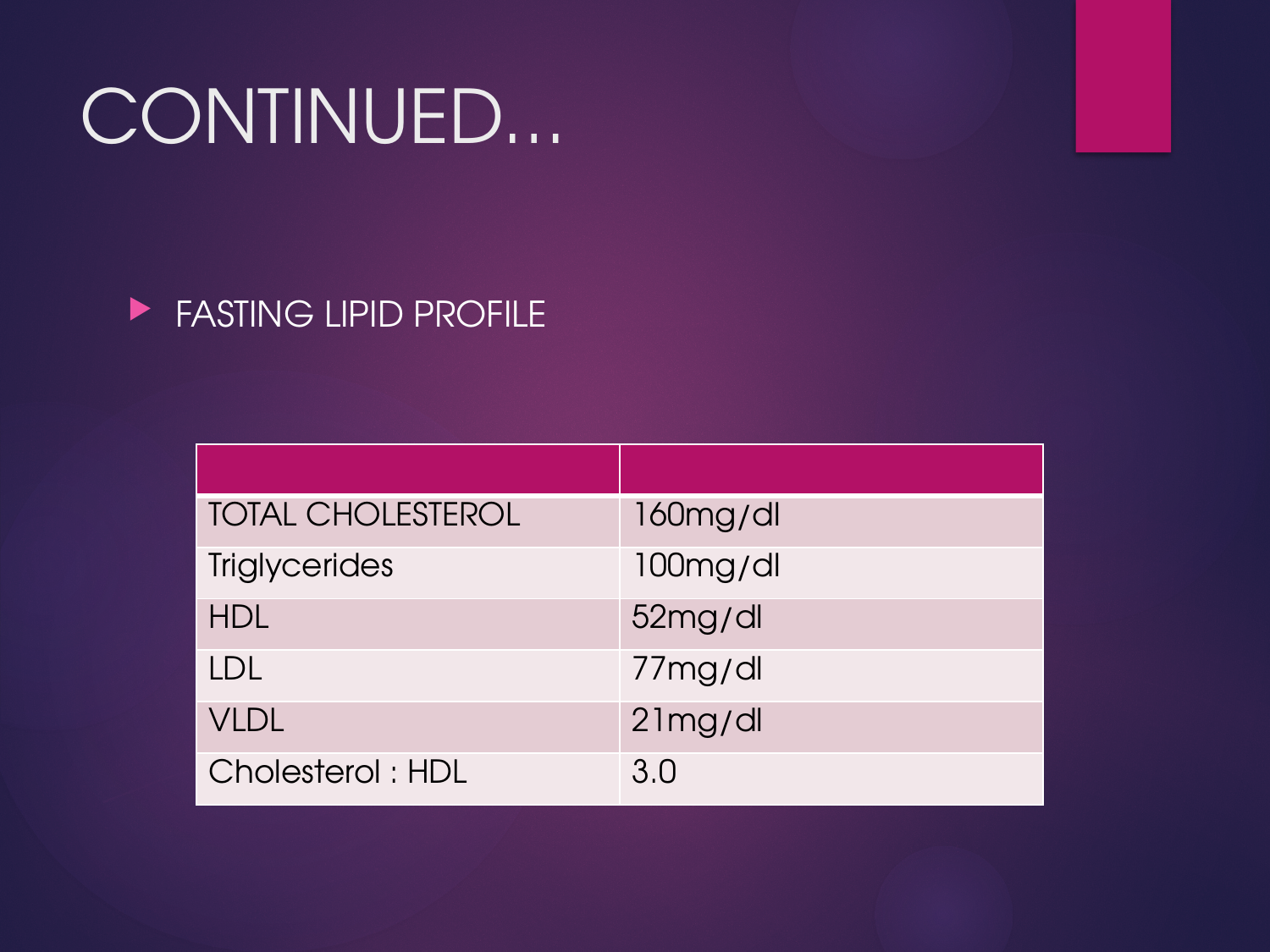

# CONTINUED…
FASTING LIPID PROFILE
|  |  |
| --- | --- |
| TOTAL CHOLESTEROL | 160mg/dl |
| Triglycerides | 100mg/dl |
| HDL | 52mg/dl |
| LDL | 77mg/dl |
| VLDL | 21mg/dl |
| Cholesterol : HDL | 3.0 |